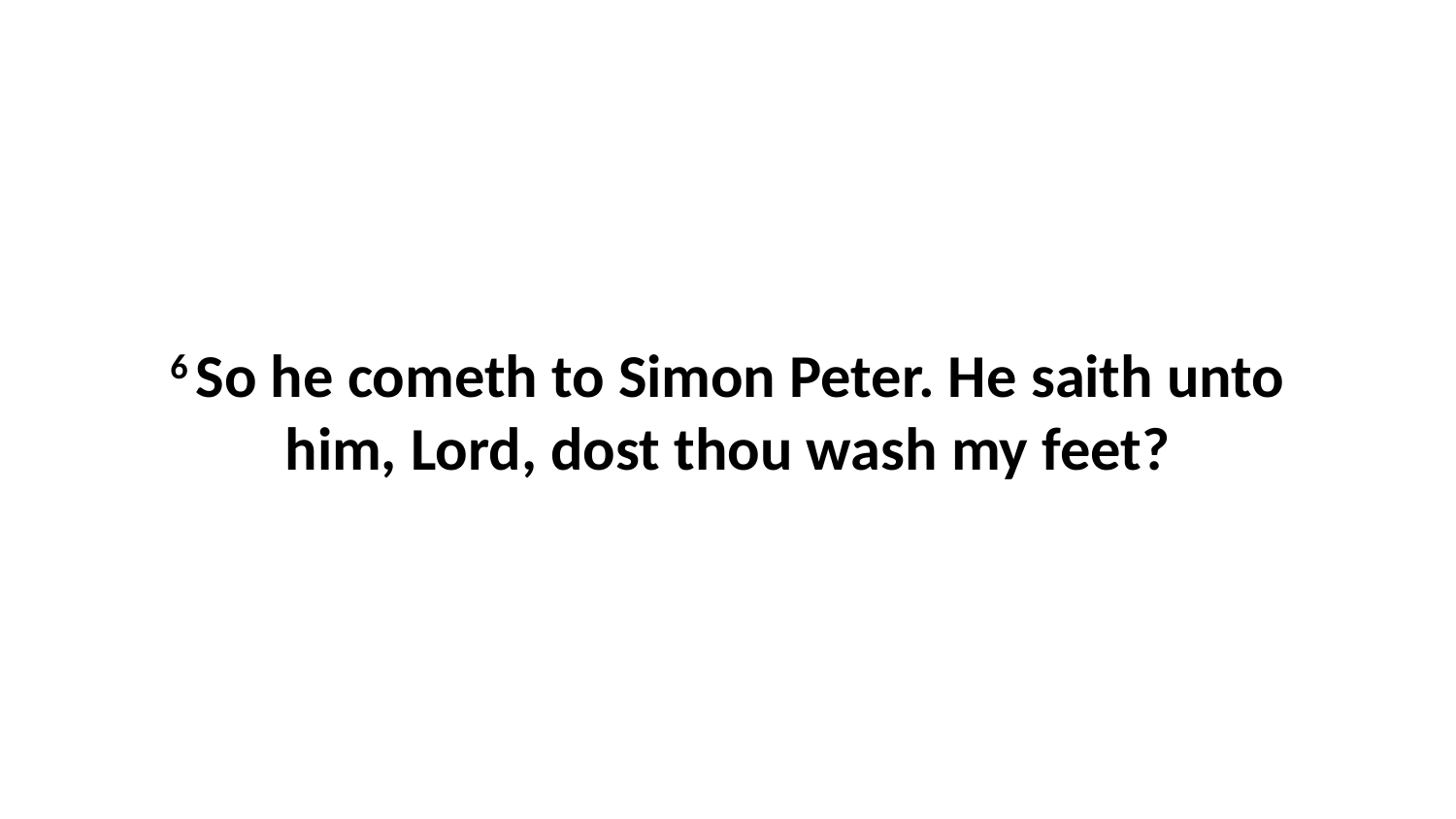

6 So he cometh to Simon Peter. He saith unto him, Lord, dost thou wash my feet?